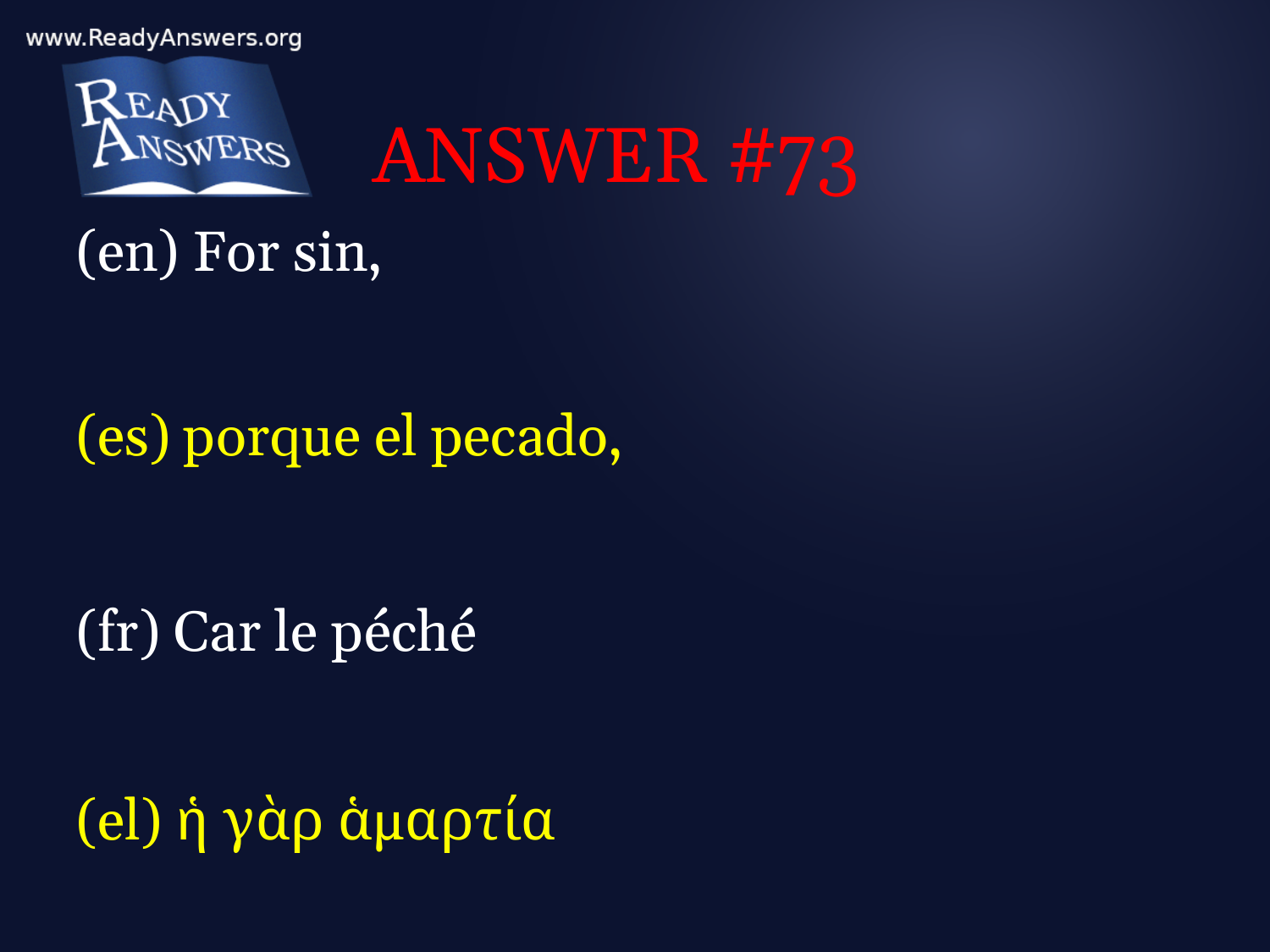

# ANSWER #73
(en) For sin,
(es) porque el pecado,
(fr) Car le péché
(el) ἡ γὰρ ἁμαρτία